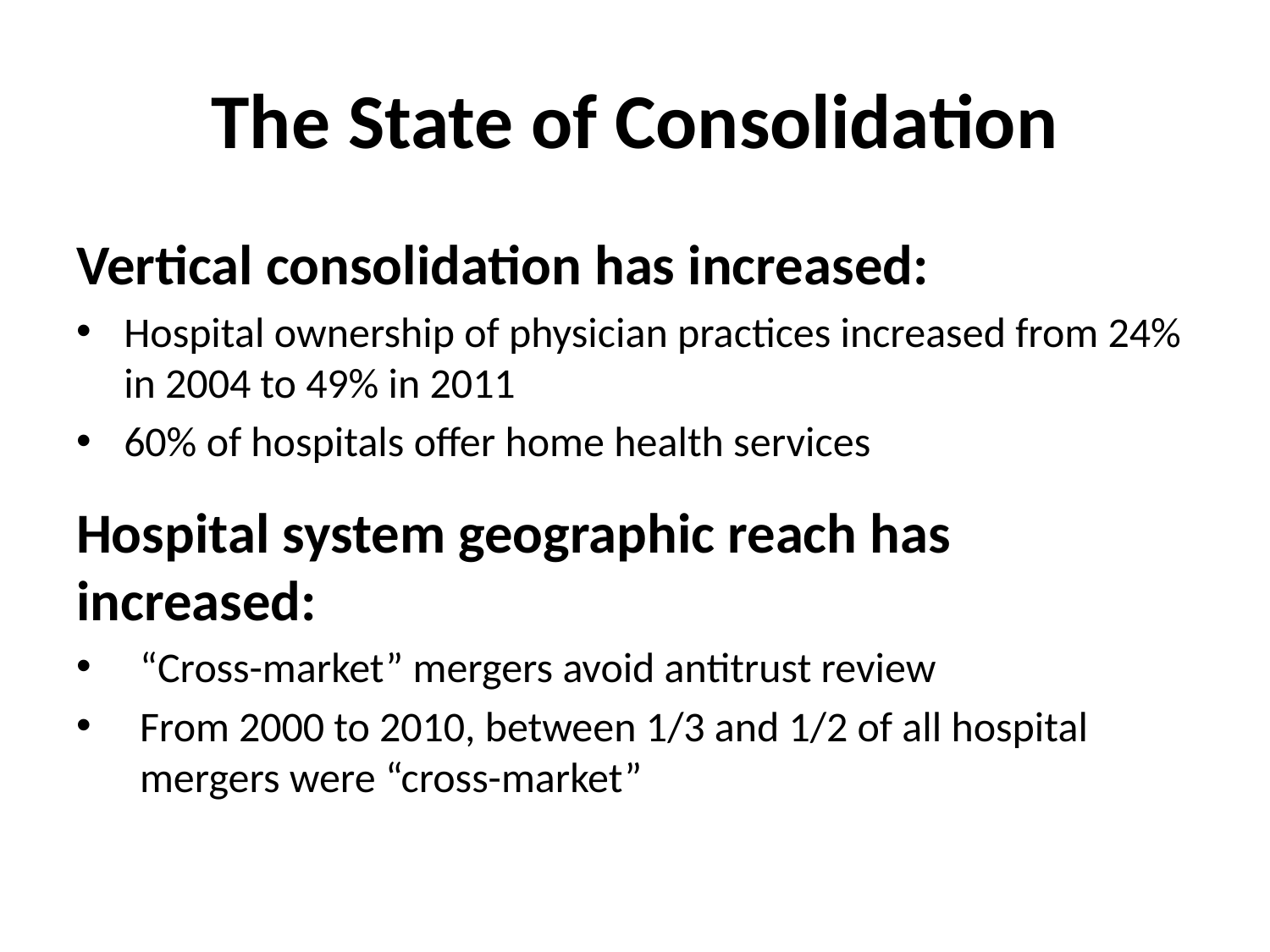

# The State of Consolidation
Vertical consolidation has increased:
Hospital ownership of physician practices increased from 24% in 2004 to 49% in 2011
60% of hospitals offer home health services

Hospital system geographic reach has increased:
“Cross-market” mergers avoid antitrust review
From 2000 to 2010, between 1/3 and 1/2 of all hospital mergers were “cross-market”